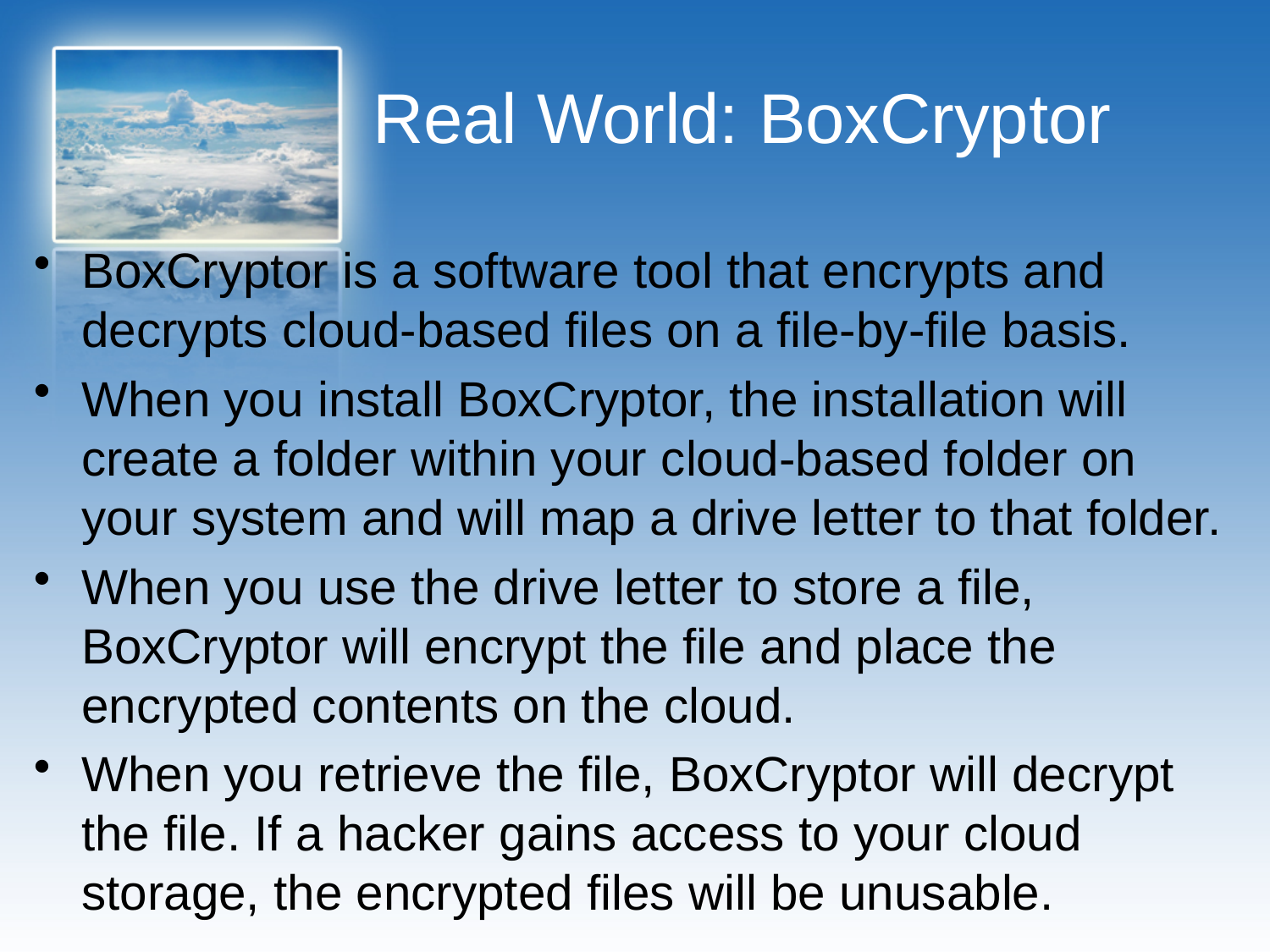

# Real World: BoxCryptor
BoxCryptor is a software tool that encrypts and decrypts cloud-based files on a file-by-file basis.
When you install BoxCryptor, the installation will create a folder within your cloud-based folder on your system and will map a drive letter to that folder.
When you use the drive letter to store a file, BoxCryptor will encrypt the file and place the encrypted contents on the cloud.
When you retrieve the file, BoxCryptor will decrypt the file. If a hacker gains access to your cloud storage, the encrypted files will be unusable.